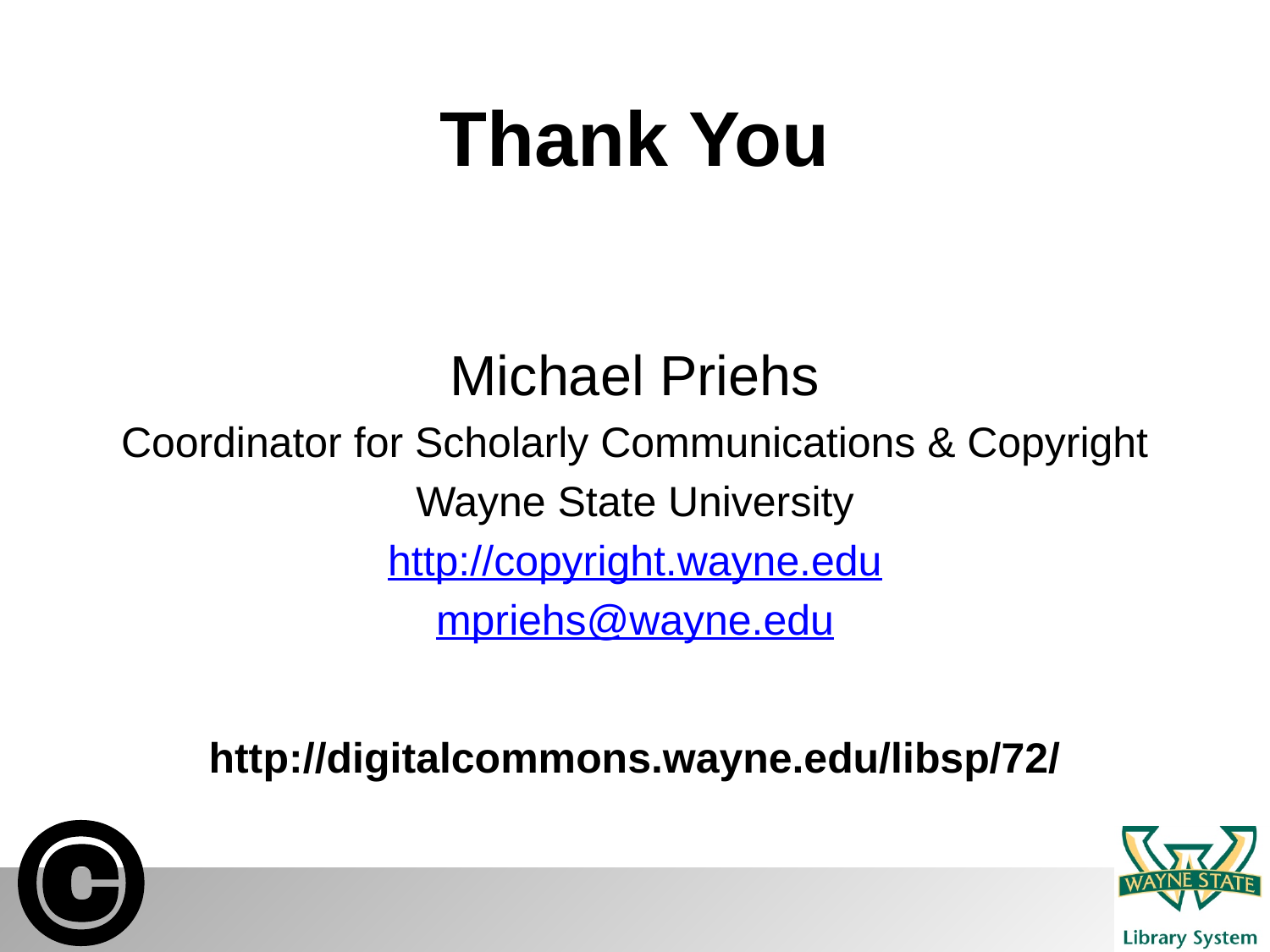

# Thank You

Michael Priehs
Coordinator for Scholarly Communications & Copyright
Wayne State University
http://copyright.wayne.edu
mpriehs@wayne.edu

http://digitalcommons.wayne.edu/libsp/72/
©